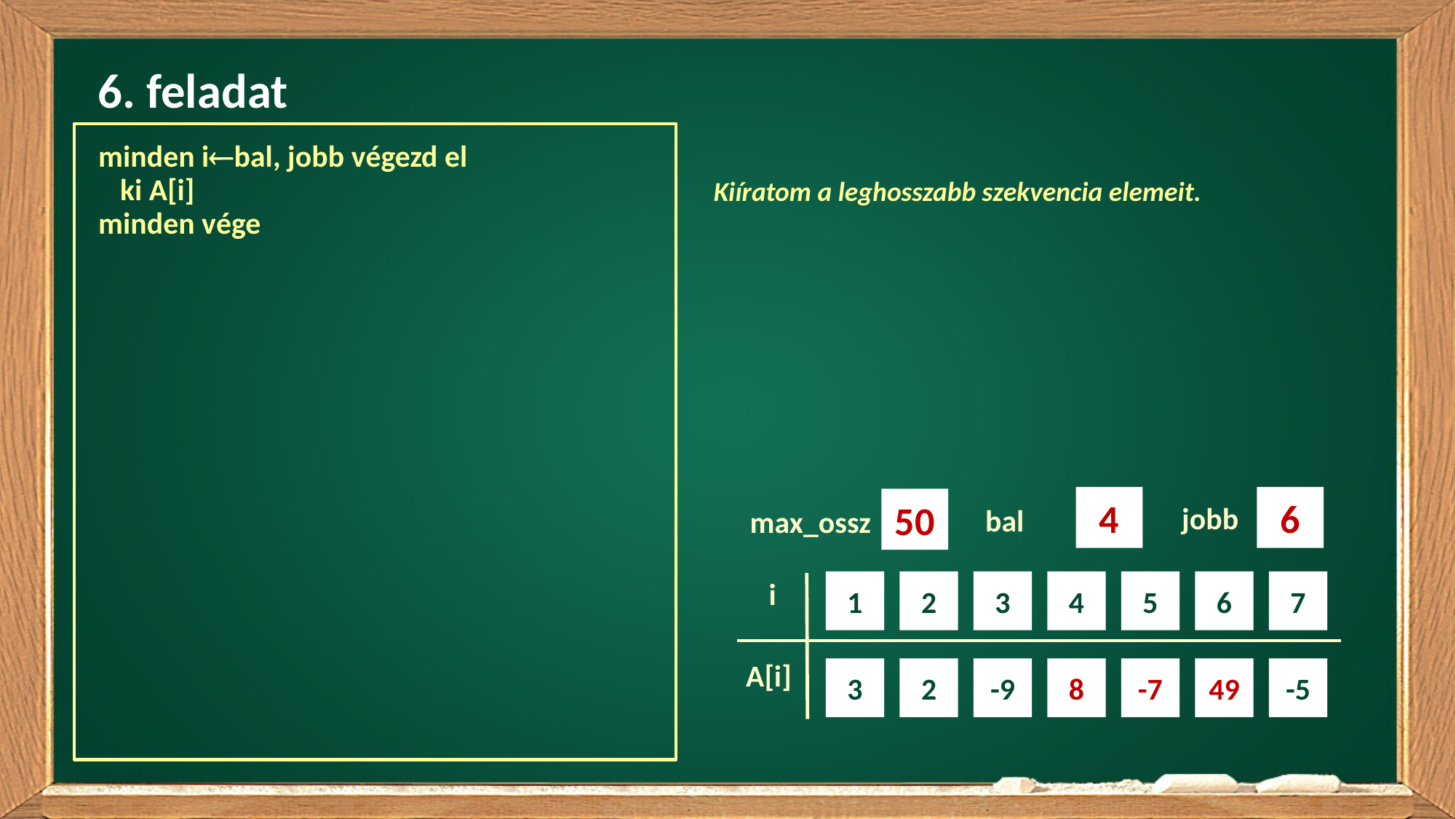

6. feladat

minden i←bal, jobb végezd el
 	ki A[i]
minden vége
Kiíratom a leghosszabb szekvencia elemeit.
4
6
50
jobb
bal
max_ossz
i
1
3
2
2
3
-9
4
8
5
-7
6
49
7
-5
A[i]